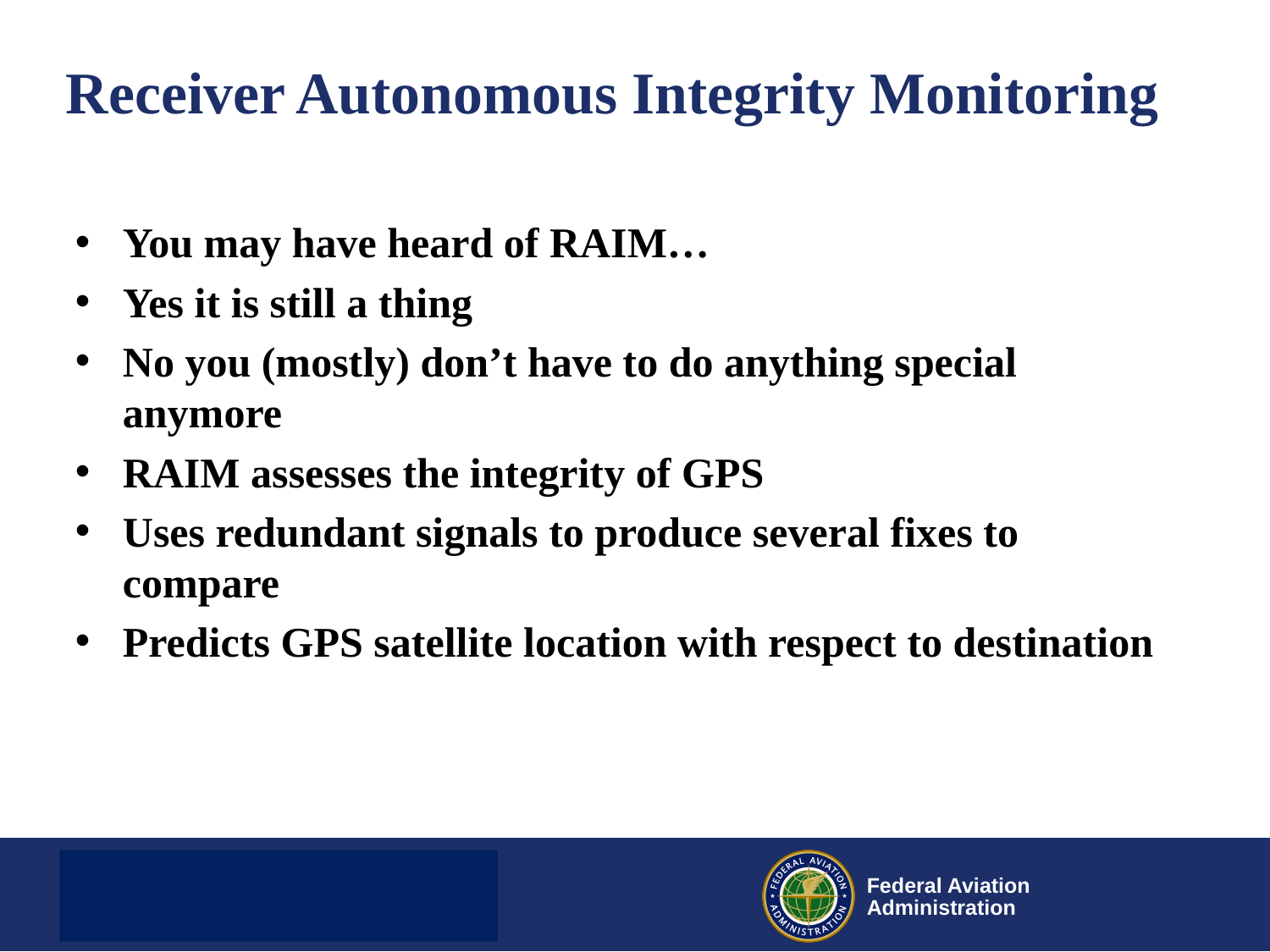

# Receiver Autonomous Integrity Monitoring
You may have heard of RAIM…
Yes it is still a thing
No you (mostly) don’t have to do anything special anymore
RAIM assesses the integrity of GPS
Uses redundant signals to produce several fixes to compare
Predicts GPS satellite location with respect to destination